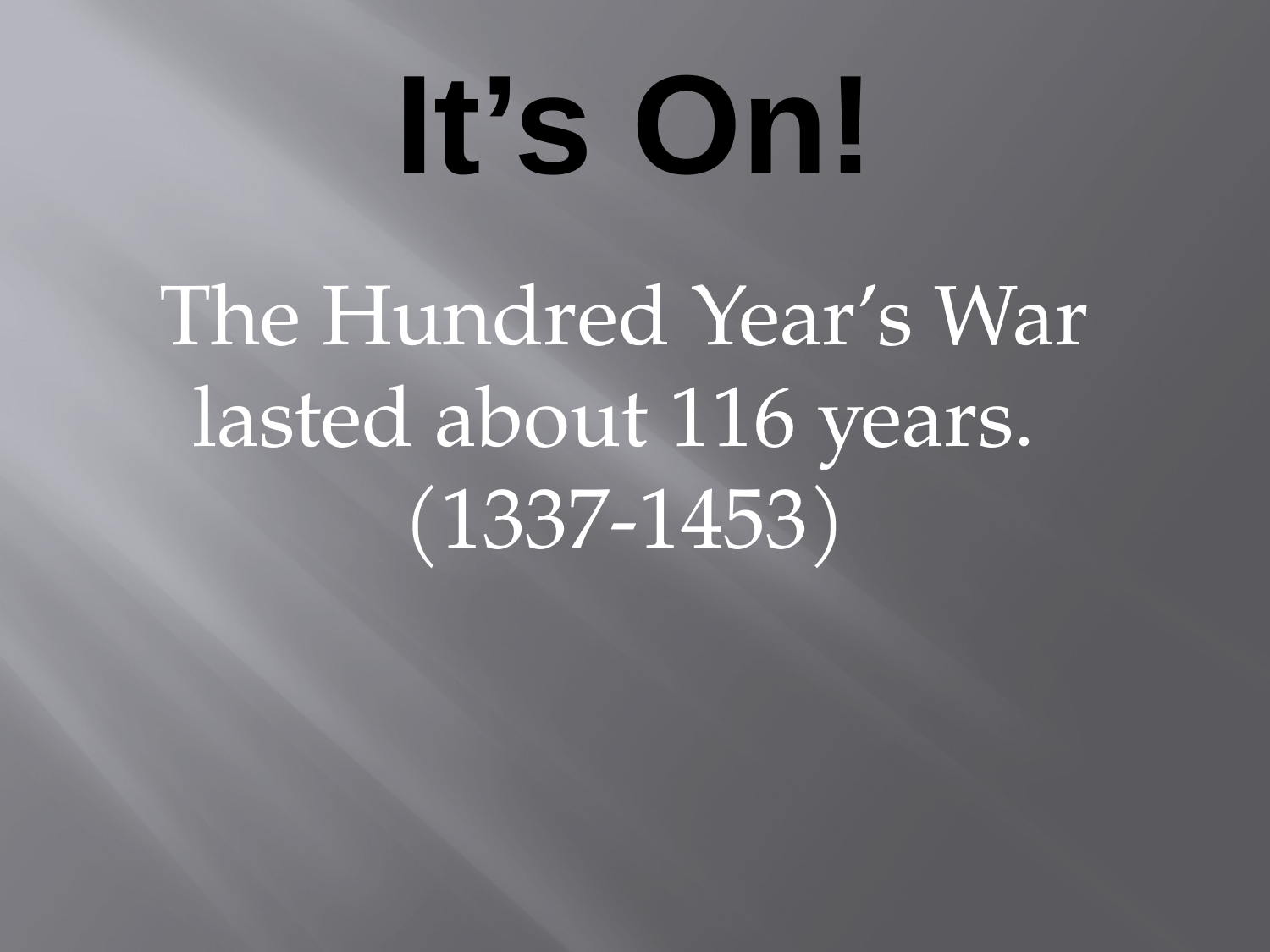

# It’s On!
The Hundred Year’s War lasted about 116 years.
(1337-1453)